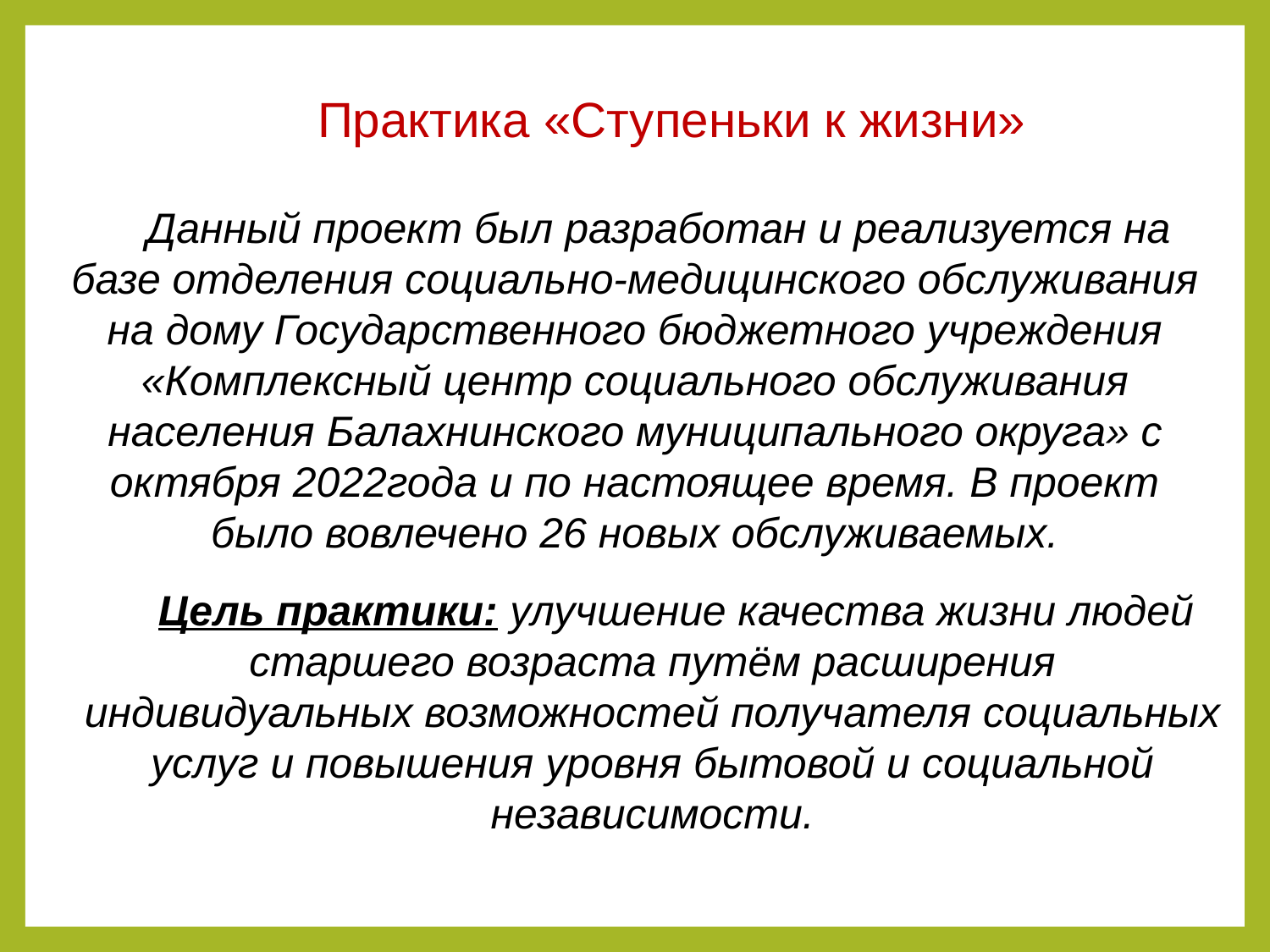

# Практика «Ступеньки к жизни»

    Данный проект был разработан и реализуется на базе отделения социально-медицинского обслуживания на дому Государственного бюджетного учреждения «Комплексный центр социального обслуживания населения Балахнинского муниципального округа» с октября 2022года и по настоящее время. В проект было вовлечено 26 новых обслуживаемых.

    Цель практики: улучшение качества жизни людей старшего возраста путём расширения индивидуальных возможностей получателя социальных услуг и повышения уровня бытовой и социальной независимости.